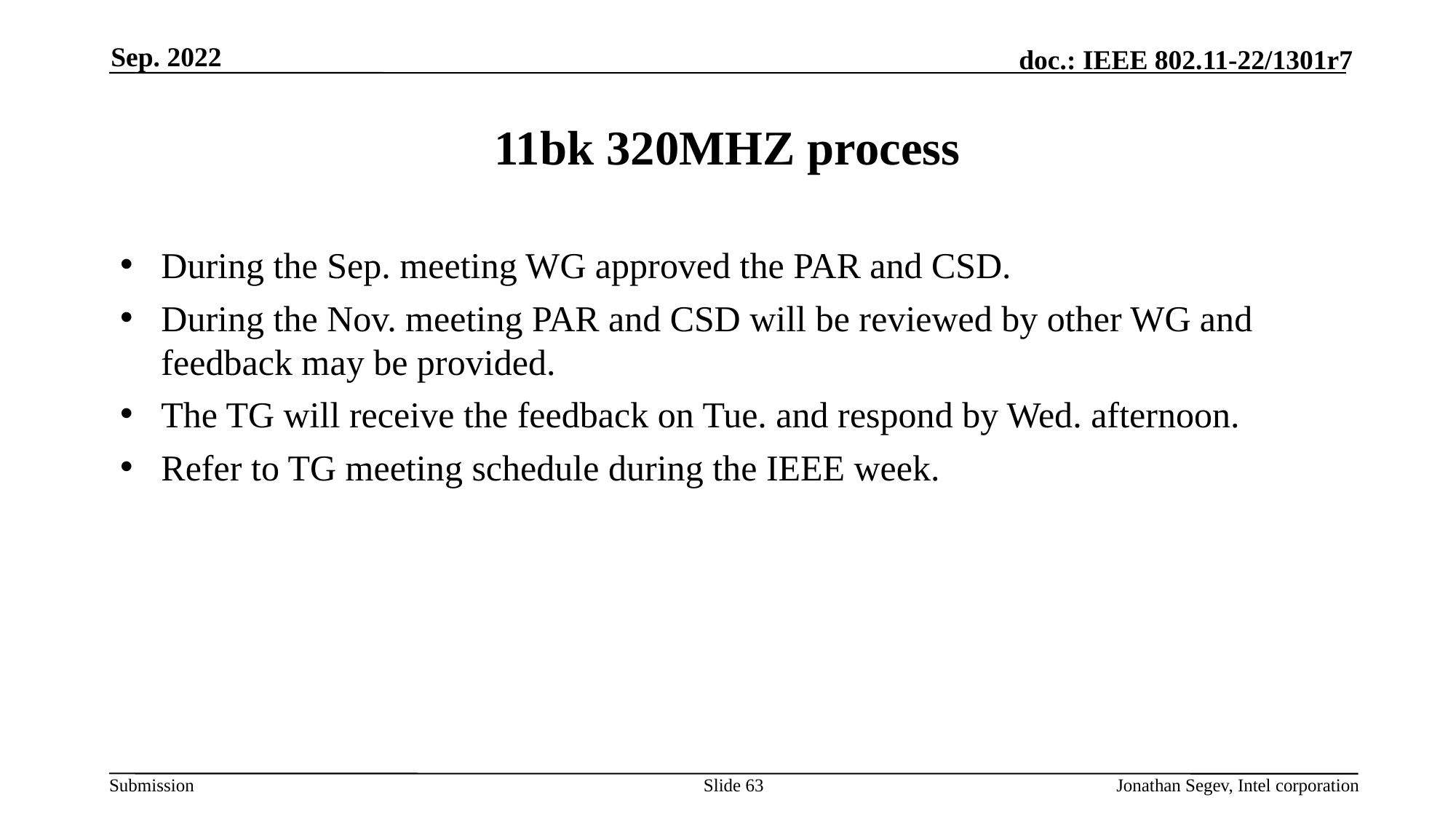

Sep. 2022
# 11bk 320MHZ process
During the Sep. meeting WG approved the PAR and CSD.
During the Nov. meeting PAR and CSD will be reviewed by other WG and feedback may be provided.
The TG will receive the feedback on Tue. and respond by Wed. afternoon.
Refer to TG meeting schedule during the IEEE week.

Slide 63
Jonathan Segev, Intel corporation